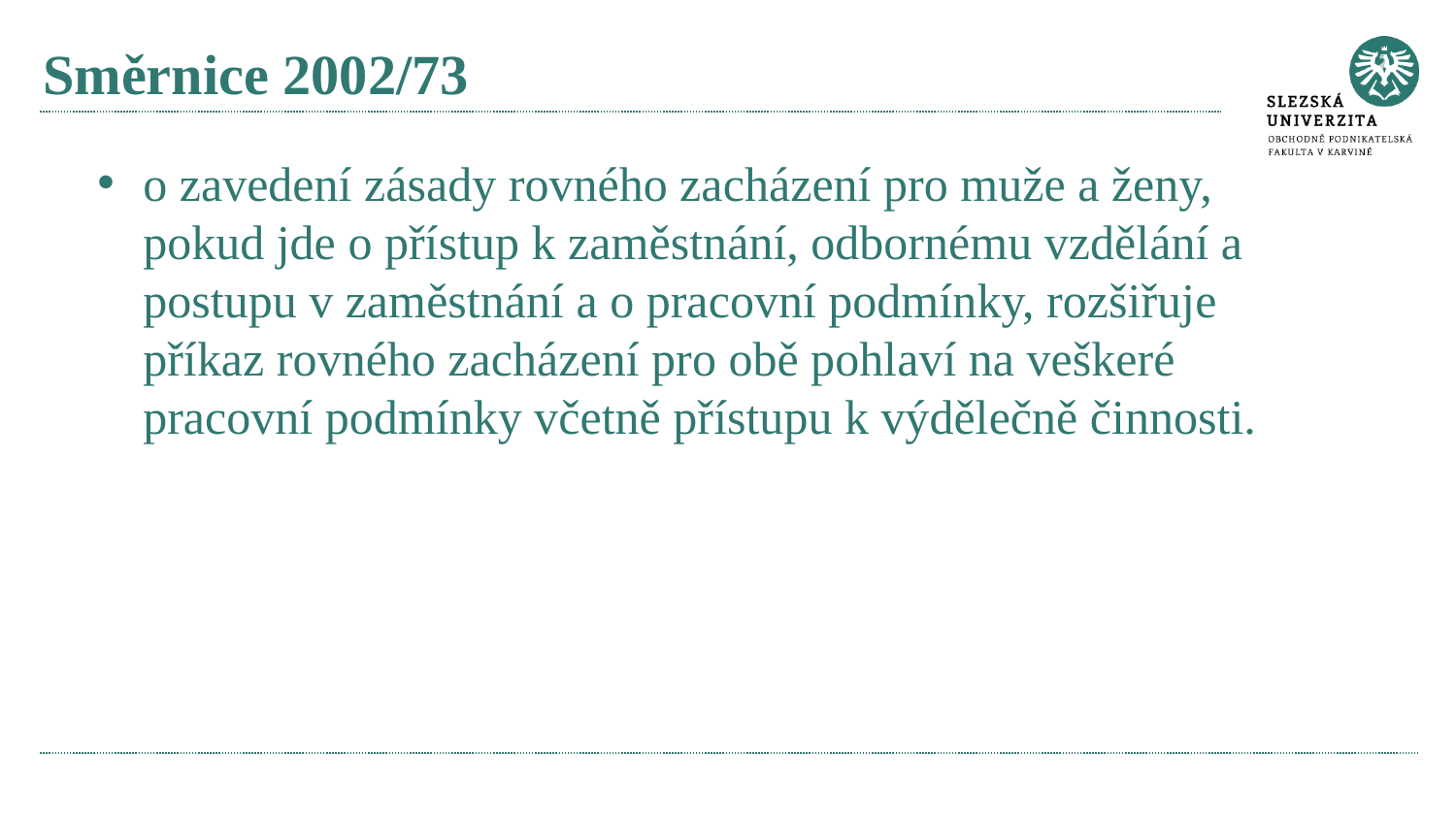

# Směrnice 2002/73
o zavedení zásady rovného zacházení pro muže a ženy, pokud jde o přístup k zaměstnání, odbornému vzdělání a postupu v zaměstnání a o pracovní podmínky, rozšiřuje příkaz rovného zacházení pro obě pohlaví na veškeré pracovní podmínky včetně přístupu k výdělečně činnosti.